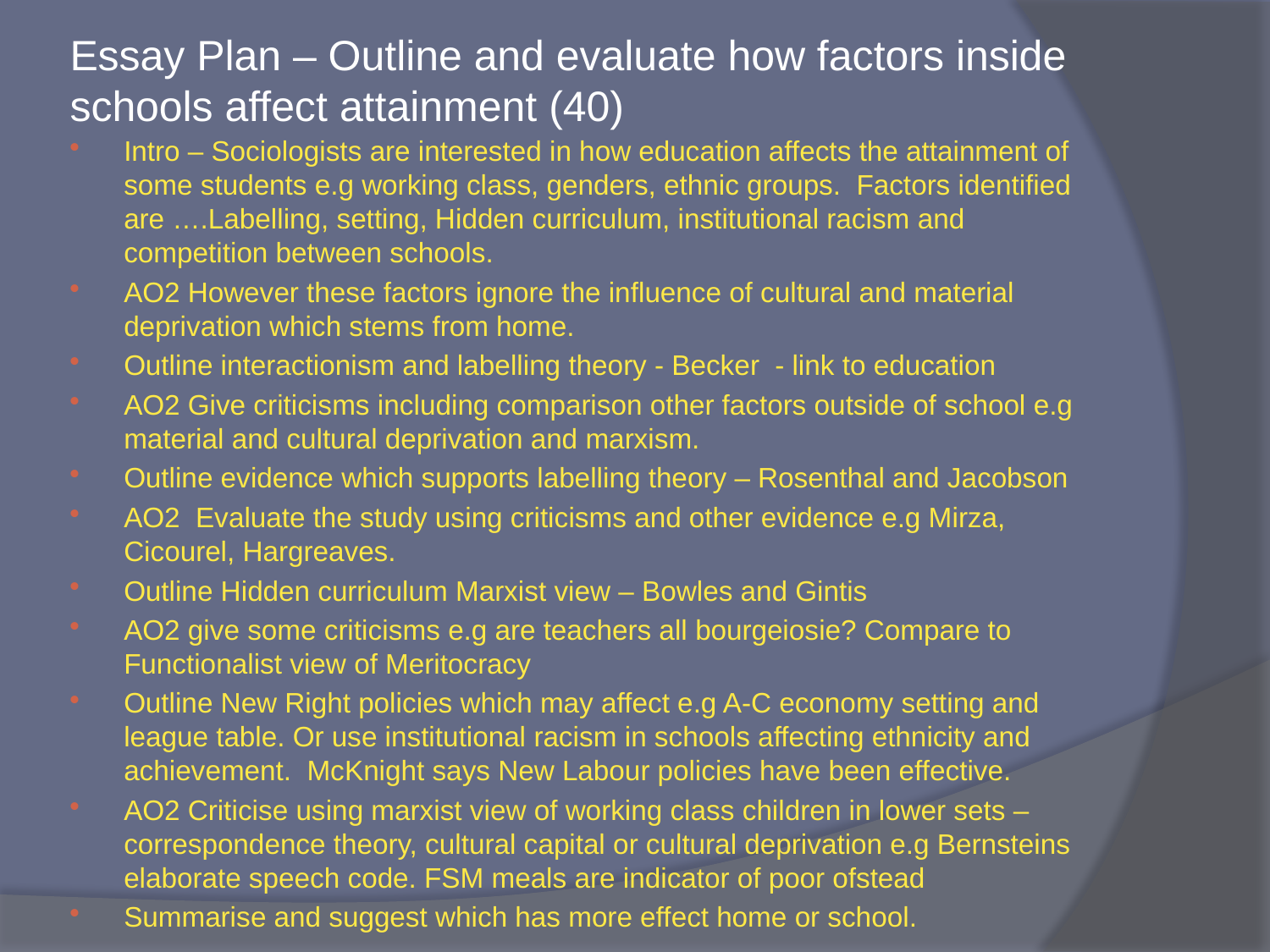

# Essay Plan – Outline and evaluate how factors inside schools affect attainment (40)
Intro – Sociologists are interested in how education affects the attainment of some students e.g working class, genders, ethnic groups.  Factors identified are ….Labelling, setting, Hidden curriculum, institutional racism and competition between schools.
AO2 However these factors ignore the influence of cultural and material deprivation which stems from home.
Outline interactionism and labelling theory - Becker  - link to education
AO2 Give criticisms including comparison other factors outside of school e.g material and cultural deprivation and marxism.
Outline evidence which supports labelling theory – Rosenthal and Jacobson
AO2  Evaluate the study using criticisms and other evidence e.g Mirza, Cicourel, Hargreaves.
Outline Hidden curriculum Marxist view – Bowles and Gintis
AO2 give some criticisms e.g are teachers all bourgeiosie? Compare to Functionalist view of Meritocracy
Outline New Right policies which may affect e.g A-C economy setting and league table. Or use institutional racism in schools affecting ethnicity and achievement.  McKnight says New Labour policies have been effective.
AO2 Criticise using marxist view of working class children in lower sets – correspondence theory, cultural capital or cultural deprivation e.g Bernsteins elaborate speech code. FSM meals are indicator of poor ofstead
Summarise and suggest which has more effect home or school.